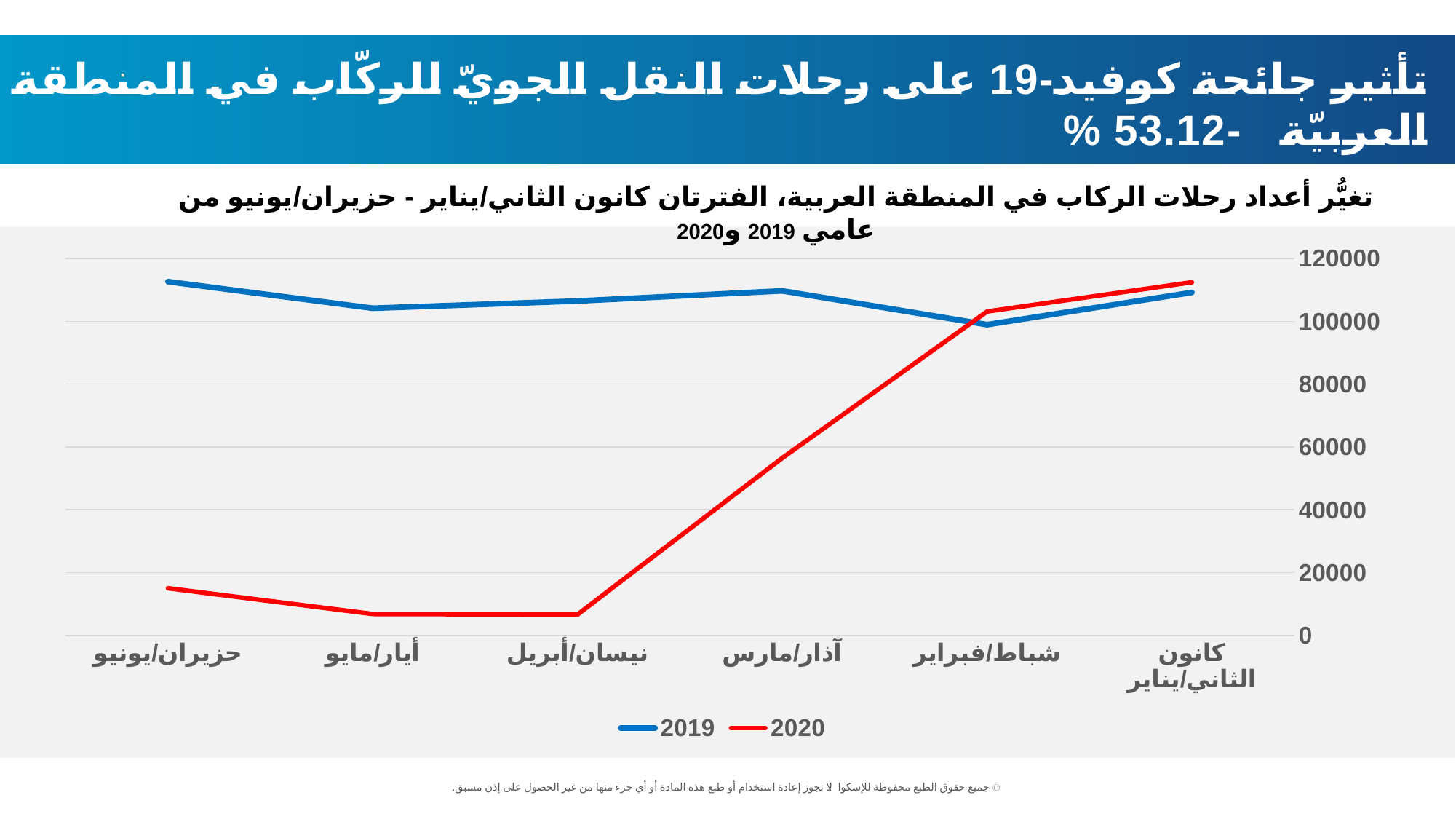

تأثير جائحة كوفيد-19 على رحلات النقل الجويّ للركّاب في المنطقة العربيّة   -53.12 %
تغيُّر أعداد رحلات الركاب في المنطقة العربية، الفترتان كانون الثاني/يناير - حزيران/يونيو من عامي 2019 و2020

### Chart

| Category | 2019 | 2020 |
|---|---|---|
| كانون الثاني/يناير | 109177.0 | 112429.0 |
| شباط/فبراير | 98936.0 | 103123.0 |
| آذار/مارس | 109693.0 | 56491.0 |
| نيسان/أبريل | 106454.0 | 6653.0 |
| أيار/مايو | 104163.0 | 6825.0 |
| حزيران/يونيو | 112632.0 | 15020.0 |